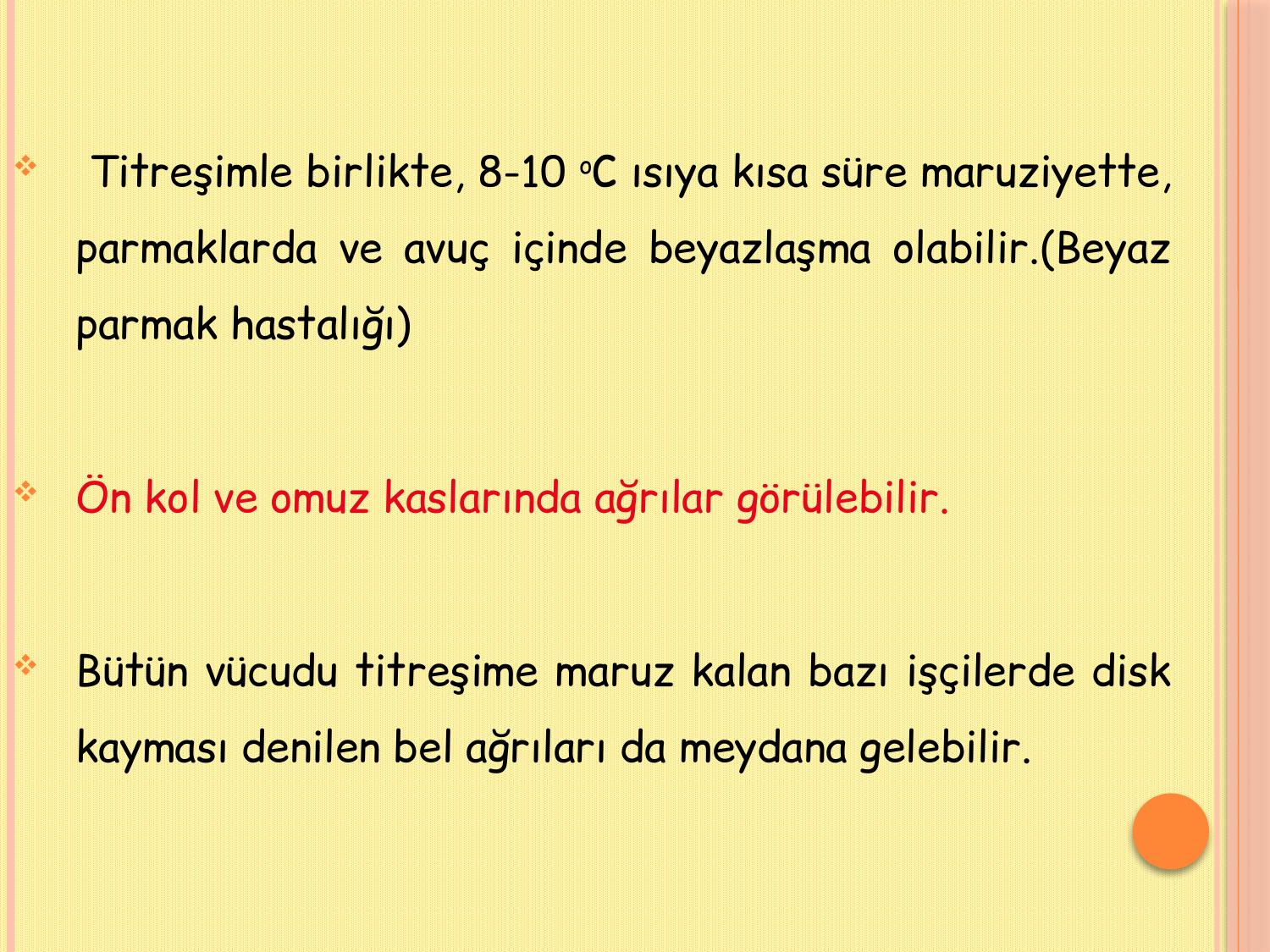

Titreşimle birlikte, 8-10 oC ısıya kısa süre maruziyette, parmaklarda ve avuç içinde beyazlaşma olabilir.(Beyaz parmak hastalığı)

Ön kol ve omuz kaslarında ağrılar görülebilir.

Bütün vücudu titreşime maruz kalan bazı işçilerde disk kayması denilen bel ağrıları da meydana gelebilir.